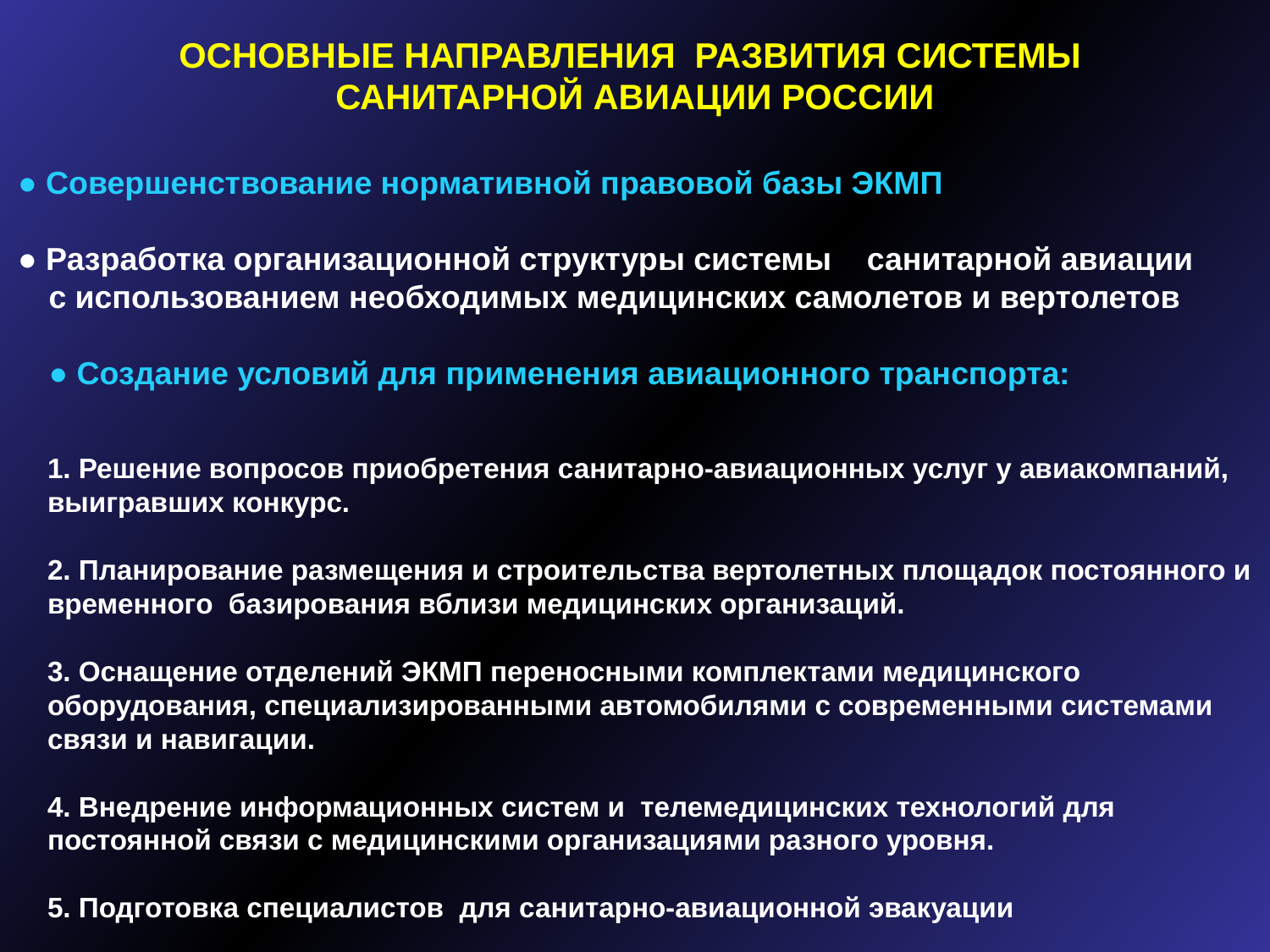

ОСНОВНЫЕ НАПРАВЛЕНИЯ  РАЗВИТИЯ СИСТЕМЫ
САНИТАРНОЙ АВИАЦИИ РОССИИ
● Совершенствование нормативной правовой базы ЭКМП

● Разработка организационной структуры системы    санитарной авиации
с использованием необходимых медицинских самолетов и вертолетов

● Создание условий для применения авиационного транспорта:
1. Решение вопросов приобретения санитарно-авиационных услуг у авиакомпаний, выигравших конкурс.

2. Планирование размещения и строительства вертолетных площадок постоянного и временного  базирования вблизи медицинских организаций.

3. Оснащение отделений ЭКМП переносными комплектами медицинского оборудования, специализированными автомобилями с современными системами связи и навигации.

4. Внедрение информационных систем и  телемедицинских технологий для постоянной связи с медицинскими организациями разного уровня.

5. Подготовка специалистов  для санитарно-авиационной эвакуации